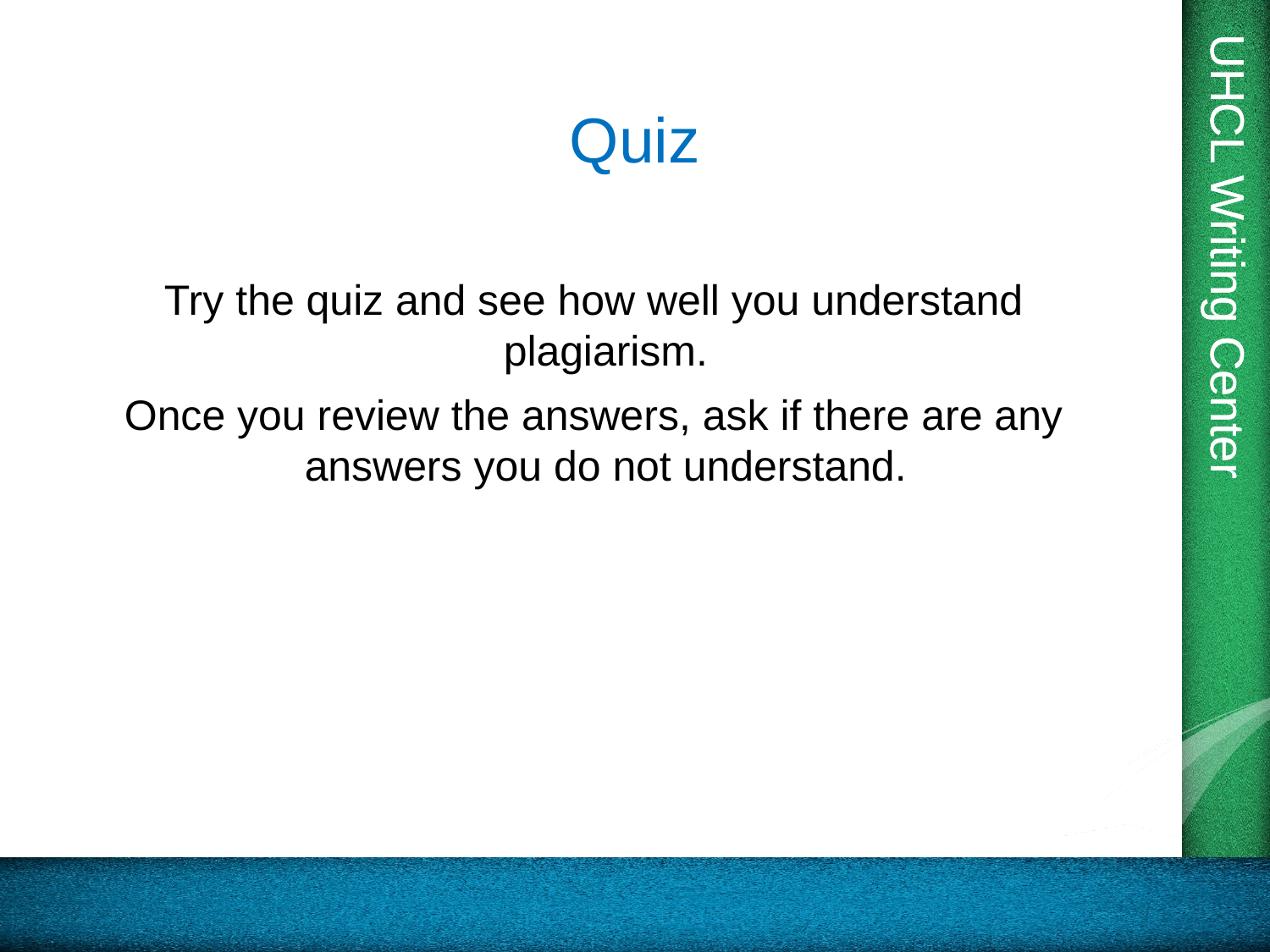

# Quiz

Try the quiz and see how well you understand plagiarism.
Once you review the answers, ask if there are any answers you do not understand.